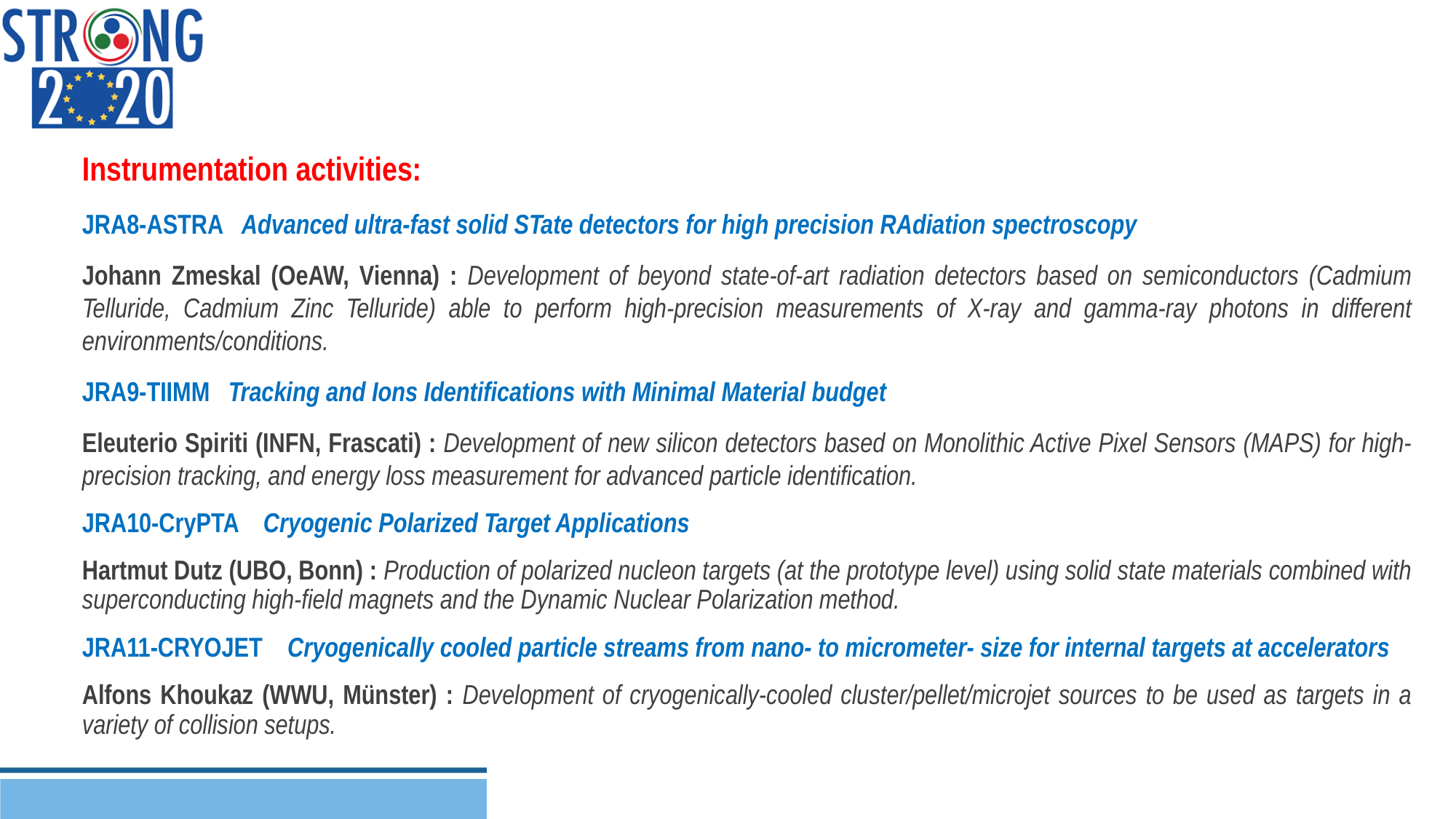

Instrumentation activities:
JRA8-ASTRA   Advanced ultra-fast solid STate detectors for high precision RAdiation spectroscopy
Johann Zmeskal (OeAW, Vienna) : Development of beyond state-of-art radiation detectors based on semiconductors (Cadmium Telluride, Cadmium Zinc Telluride) able to perform high-precision measurements of X-ray and gamma-ray photons in different environments/conditions.
JRA9-TIIMM   Tracking and Ions Identifications with Minimal Material budget
Eleuterio Spiriti (INFN, Frascati) : Development of new silicon detectors based on Monolithic Active Pixel Sensors (MAPS) for high-precision tracking, and energy loss measurement for advanced particle identification.
JRA10-CryPTA    Cryogenic Polarized Target Applications
Hartmut Dutz (UBO, Bonn) : Production of polarized nucleon targets (at the prototype level) using solid state materials combined with superconducting high-field magnets and the Dynamic Nuclear Polarization method.
JRA11-CRYOJET    Cryogenically cooled particle streams from nano- to micrometer- size for internal targets at accelerators
Alfons Khoukaz (WWU, Münster) : Development of cryogenically-cooled cluster/pellet/microjet sources to be used as targets in a variety of collision setups.